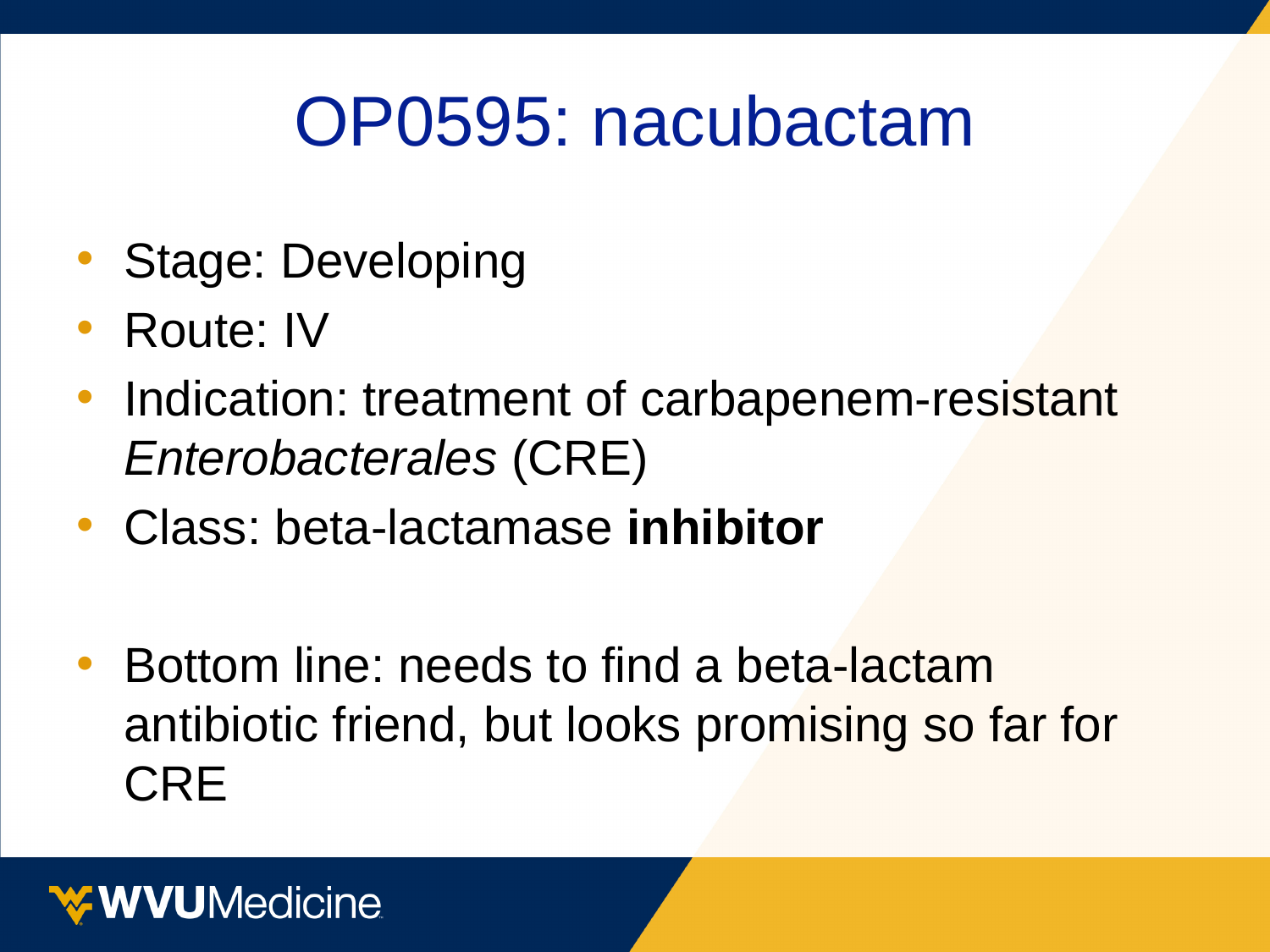

# OP0595: nacubactam
Stage: Developing
Route: IV
Indication: treatment of carbapenem-resistant Enterobacterales (CRE)
Class: beta-lactamase inhibitor

Bottom line: needs to find a beta-lactam antibiotic friend, but looks promising so far for CRE